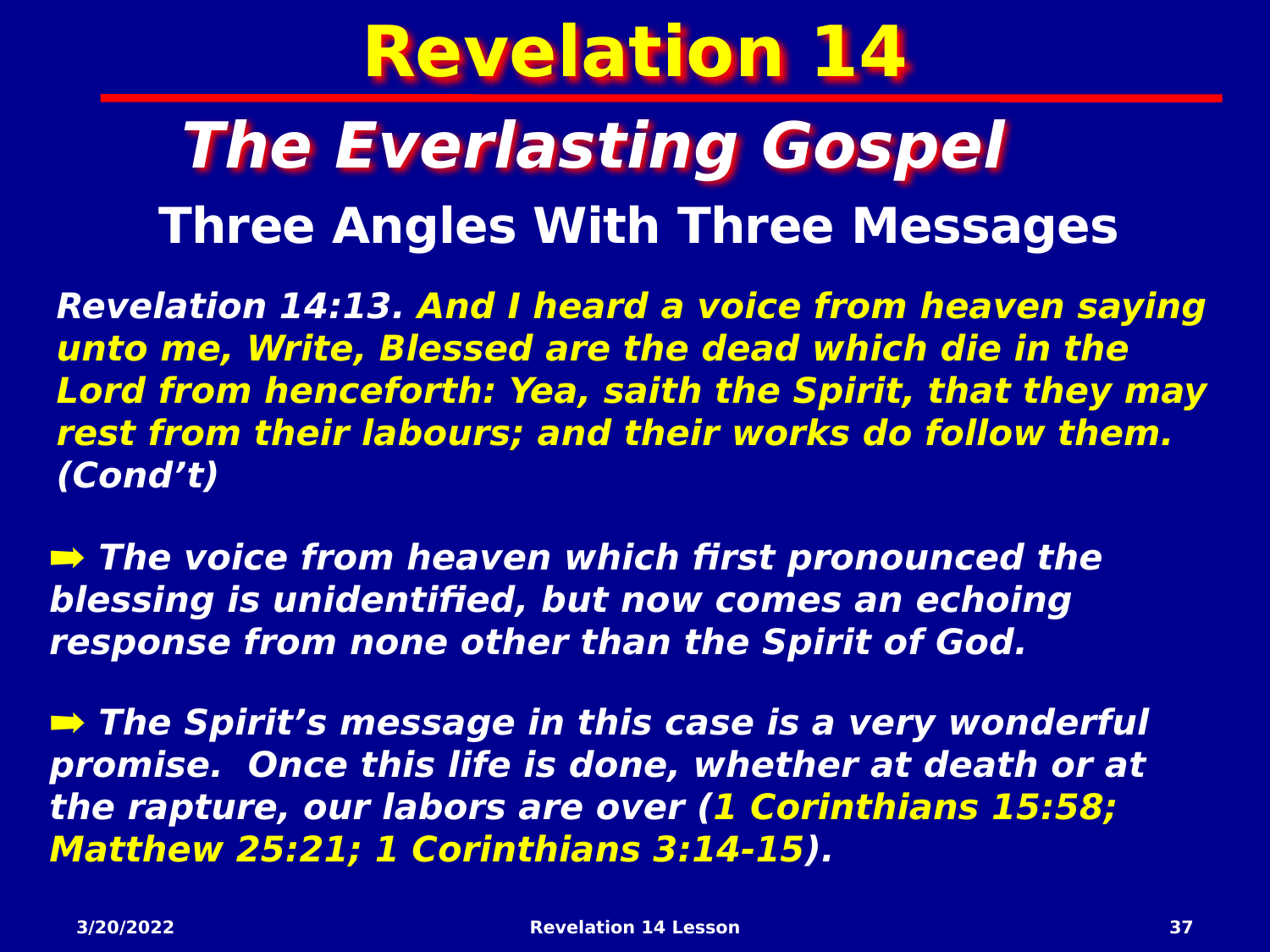

Revelation 14
The Everlasting Gospel
Three Angles With Three Messages
Revelation 14:13. And I heard a voice from heaven saying unto me, Write, Blessed are the dead which die in the Lord from henceforth: Yea, saith the Spirit, that they may rest from their labours; and their works do follow them. (Cond’t)
 The voice from heaven which first pronounced the blessing is unidentified, but now comes an echoing response from none other than the Spirit of God.
 The Spirit’s message in this case is a very wonderful promise.  Once this life is done, whether at death or at the rapture, our labors are over (1 Corinthians 15:58; Matthew 25:21; 1 Corinthians 3:14-15).
3/20/2022
Revelation 14 Lesson
37